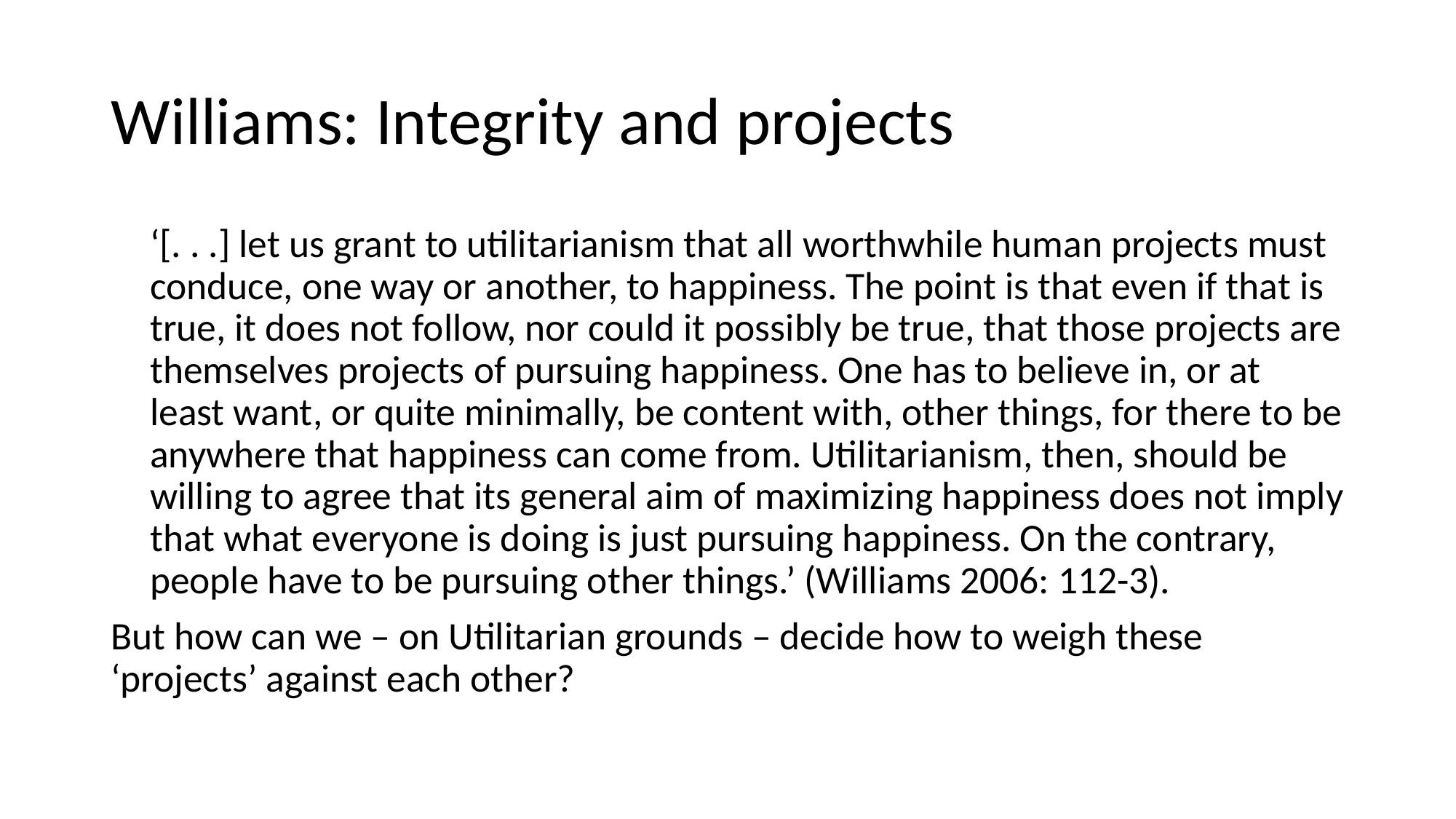

# Williams: Integrity and projects
‘[. . .] let us grant to utilitarianism that all worthwhile human projects must conduce, one way or another, to happiness. The point is that even if that is true, it does not follow, nor could it possibly be true, that those projects are themselves projects of pursuing happiness. One has to believe in, or at least want, or quite minimally, be content with, other things, for there to be anywhere that happiness can come from. Utilitarianism, then, should be willing to agree that its general aim of maximizing happiness does not imply that what everyone is doing is just pursuing happiness. On the contrary, people have to be pursuing other things.’ (Williams 2006: 112-3).
But how can we – on Utilitarian grounds – decide how to weigh these ‘projects’ against each other?